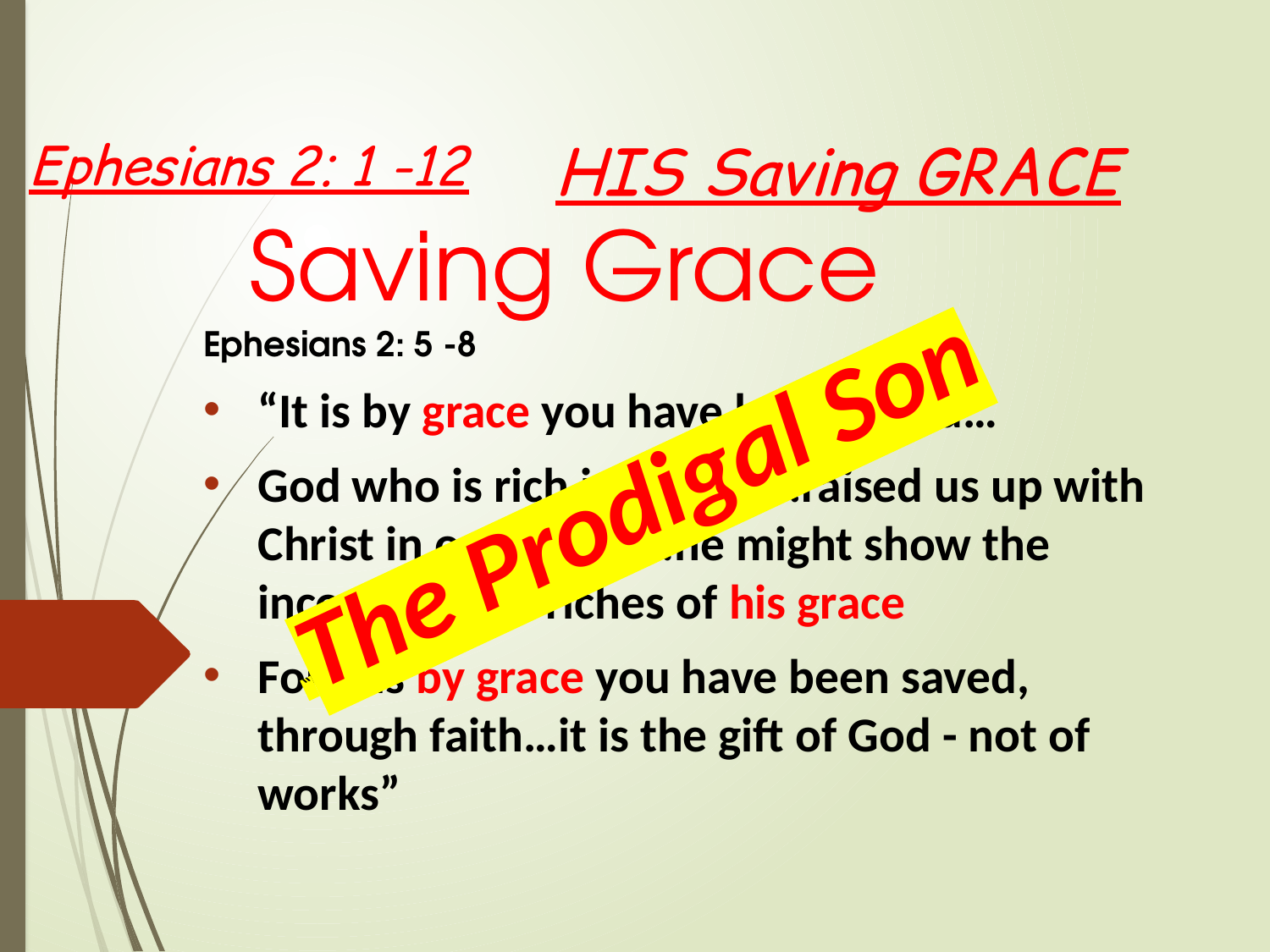

HIS Saving GRACE
Ephesians 2: 1 -12
# Saving Grace
Ephesians 2: 5 -8
“It is by grace you have been saved…
God who is rich in mercy….raised us up with Christ in order that…he might show the incomparable riches of his grace
For it is by grace you have been saved, through faith…it is the gift of God - not of works”
“The Prodigal Son